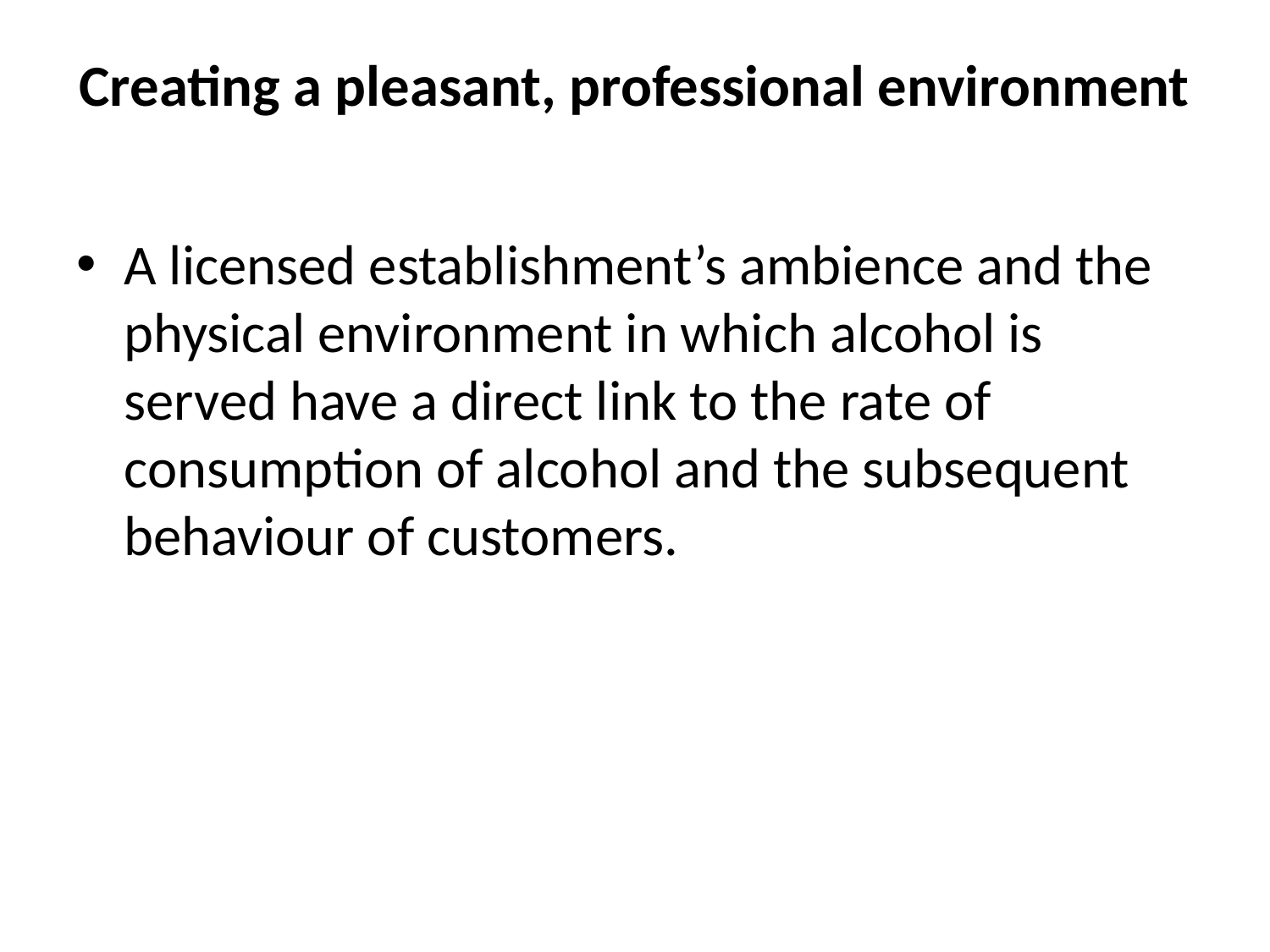

# Creating a pleasant, professional environment
A licensed establishment’s ambience and the physical environment in which alcohol is served have a direct link to the rate of consumption of alcohol and the subsequent behaviour of customers.